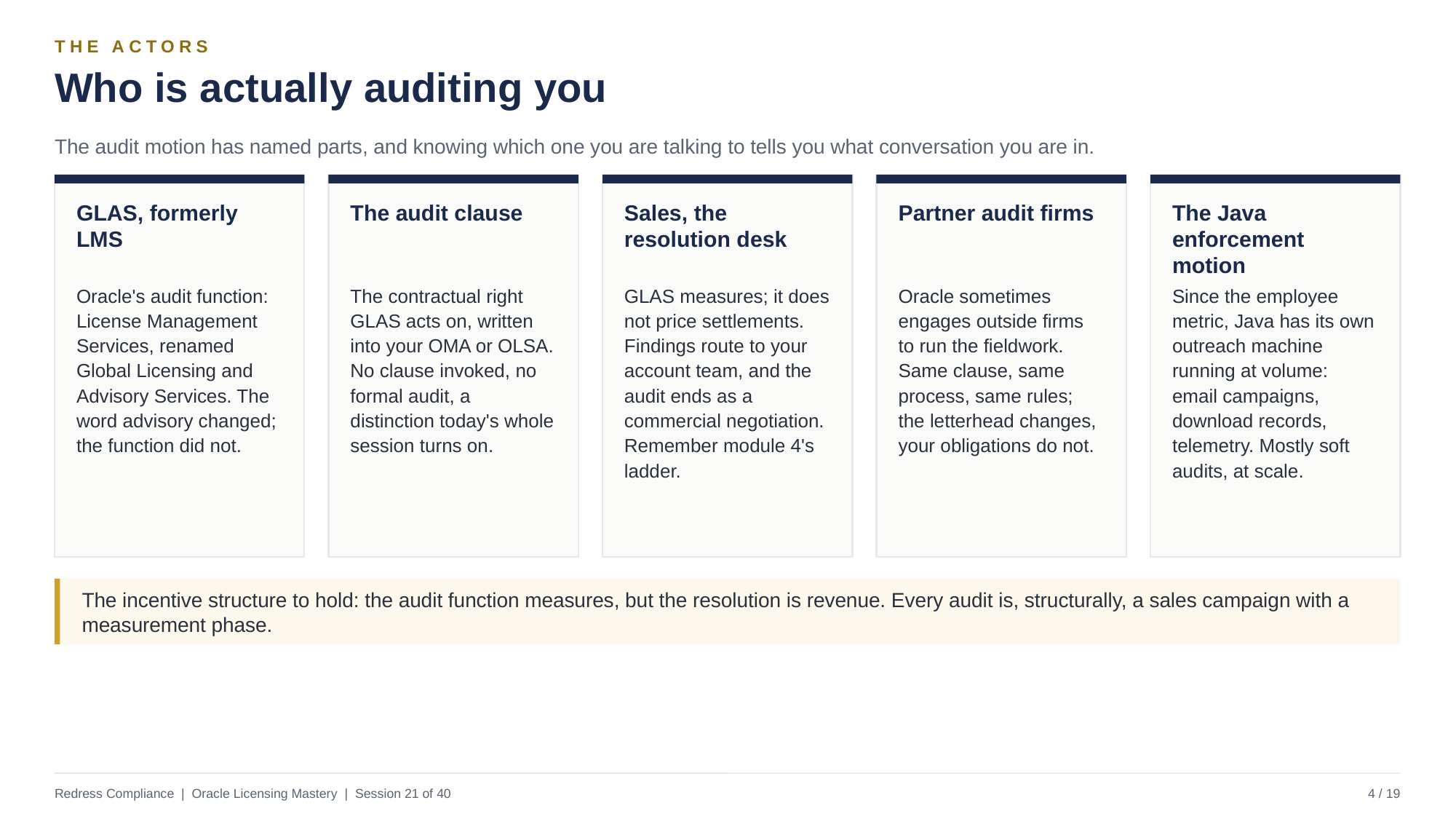

THE ACTORS
Who is actually auditing you
The audit motion has named parts, and knowing which one you are talking to tells you what conversation you are in.

GLAS, formerly LMS
The audit clause
Sales, the resolution desk
Partner audit firms
The Java enforcement motion
Oracle's audit function: License Management Services, renamed Global Licensing and Advisory Services. The word advisory changed; the function did not.
The contractual right GLAS acts on, written into your OMA or OLSA. No clause invoked, no formal audit, a distinction today's whole session turns on.
GLAS measures; it does not price settlements. Findings route to your account team, and the audit ends as a commercial negotiation. Remember module 4's ladder.
Oracle sometimes engages outside firms to run the fieldwork. Same clause, same process, same rules; the letterhead changes, your obligations do not.
Since the employee metric, Java has its own outreach machine running at volume: email campaigns, download records, telemetry. Mostly soft audits, at scale.

The incentive structure to hold: the audit function measures, but the resolution is revenue. Every audit is, structurally, a sales campaign with a measurement phase.

Redress Compliance  |  Oracle Licensing Mastery  |  Session 21 of 40
4 / 19